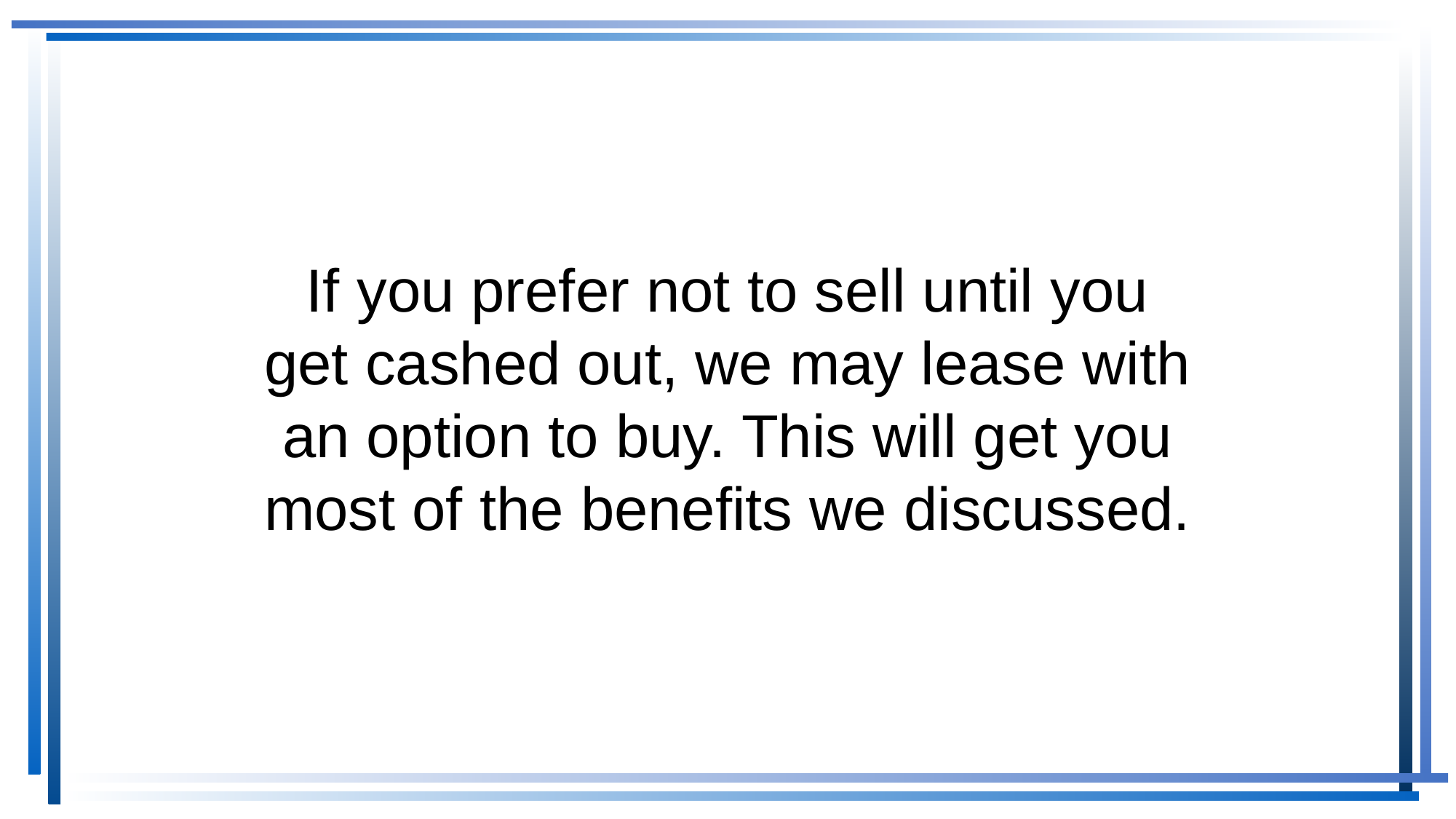

If you prefer not to sell until you get cashed out, we may lease with an option to buy. This will get you most of the benefits we discussed.